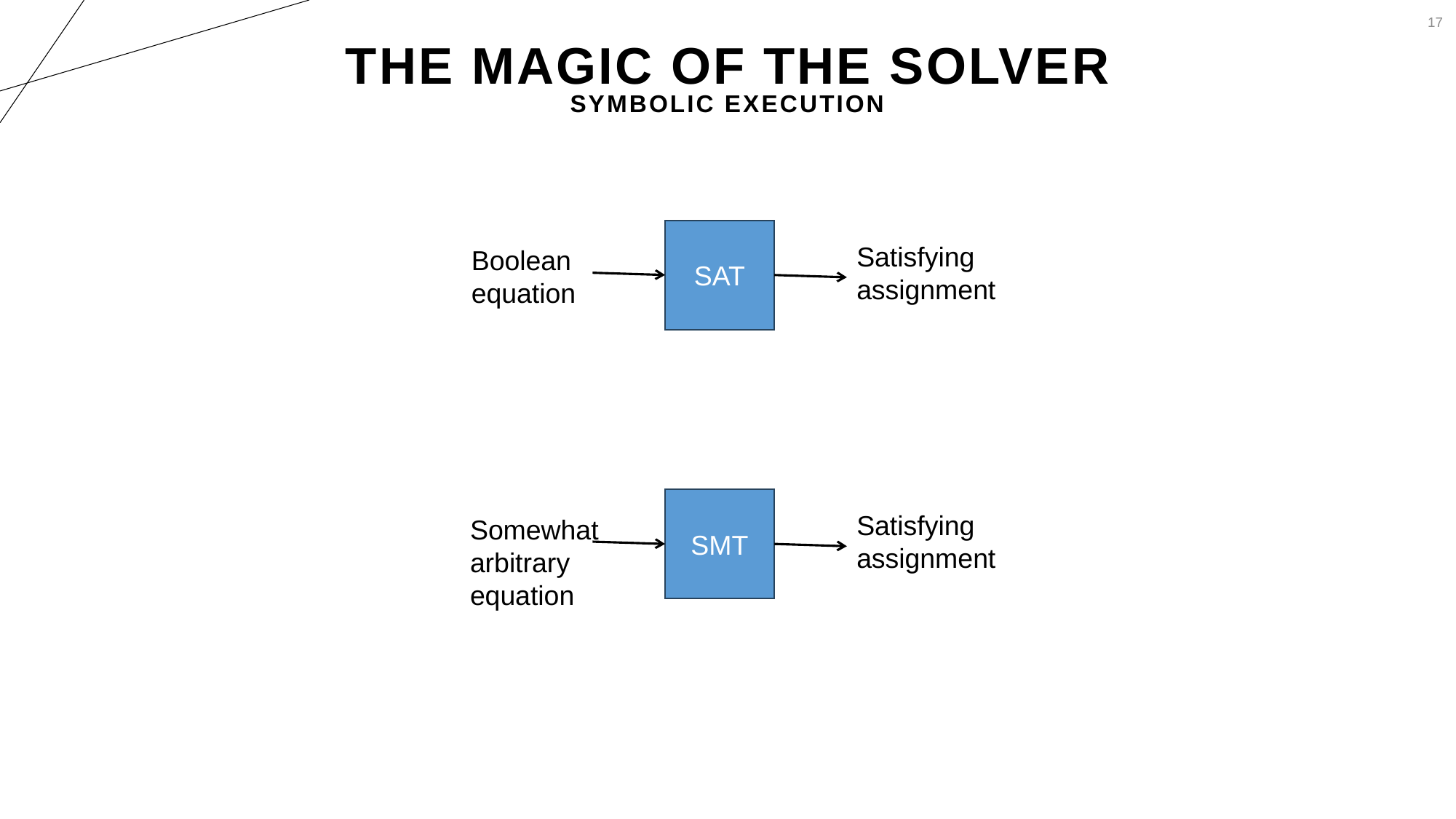

17
# The magic of the solver
Symbolic Execution
SAT
Satisfying
assignment
Boolean
equation
SMT
Satisfying
assignment
Somewhat
arbitrary
equation